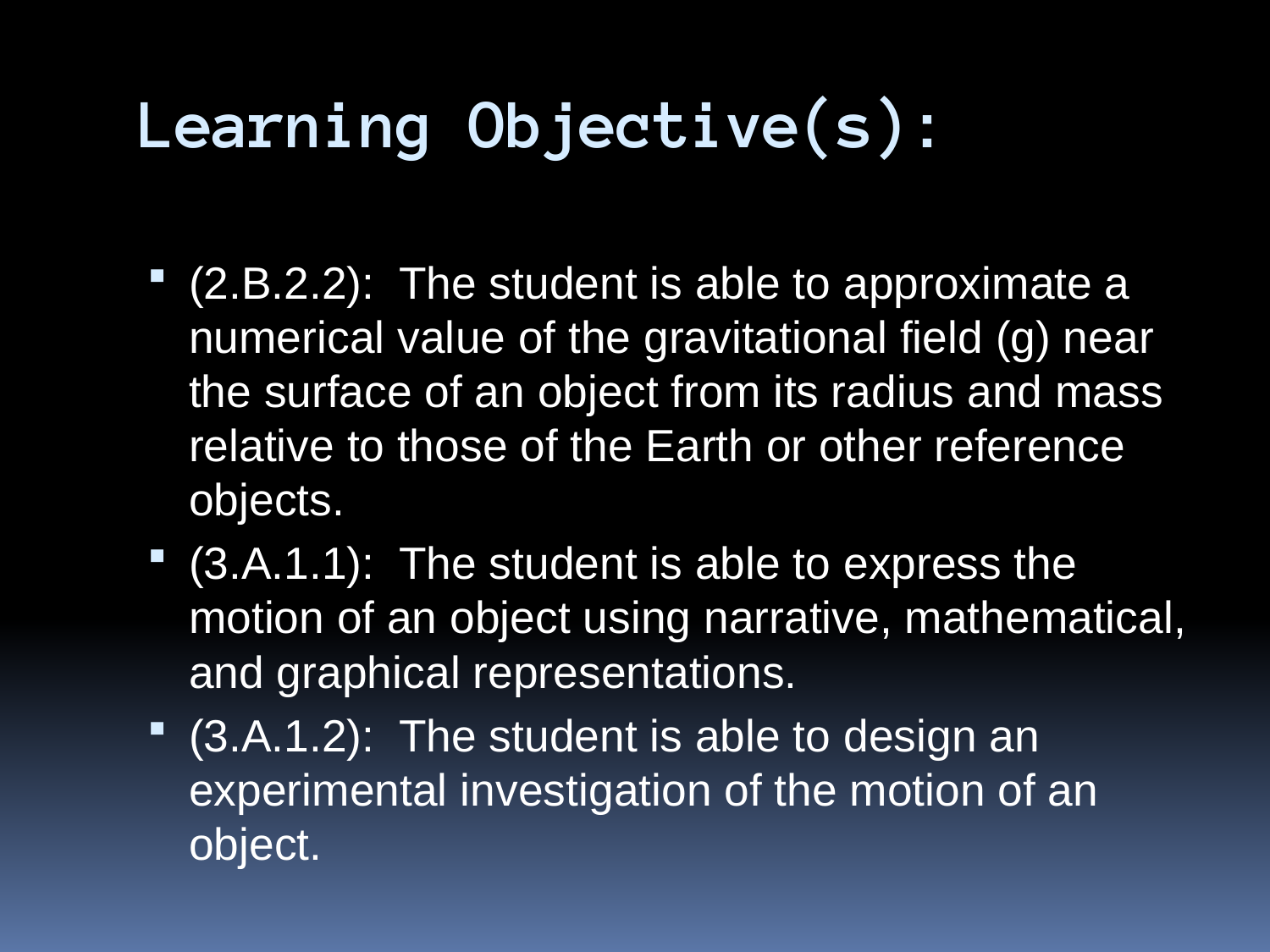

# Learning Objective(s):
(2.B.2.2):  The student is able to approximate a numerical value of the gravitational field (g) near the surface of an object from its radius and mass relative to those of the Earth or other reference objects.
(3.A.1.1):  The student is able to express the motion of an object using narrative, mathematical, and graphical representations.
(3.A.1.2):  The student is able to design an experimental investigation of the motion of an object.